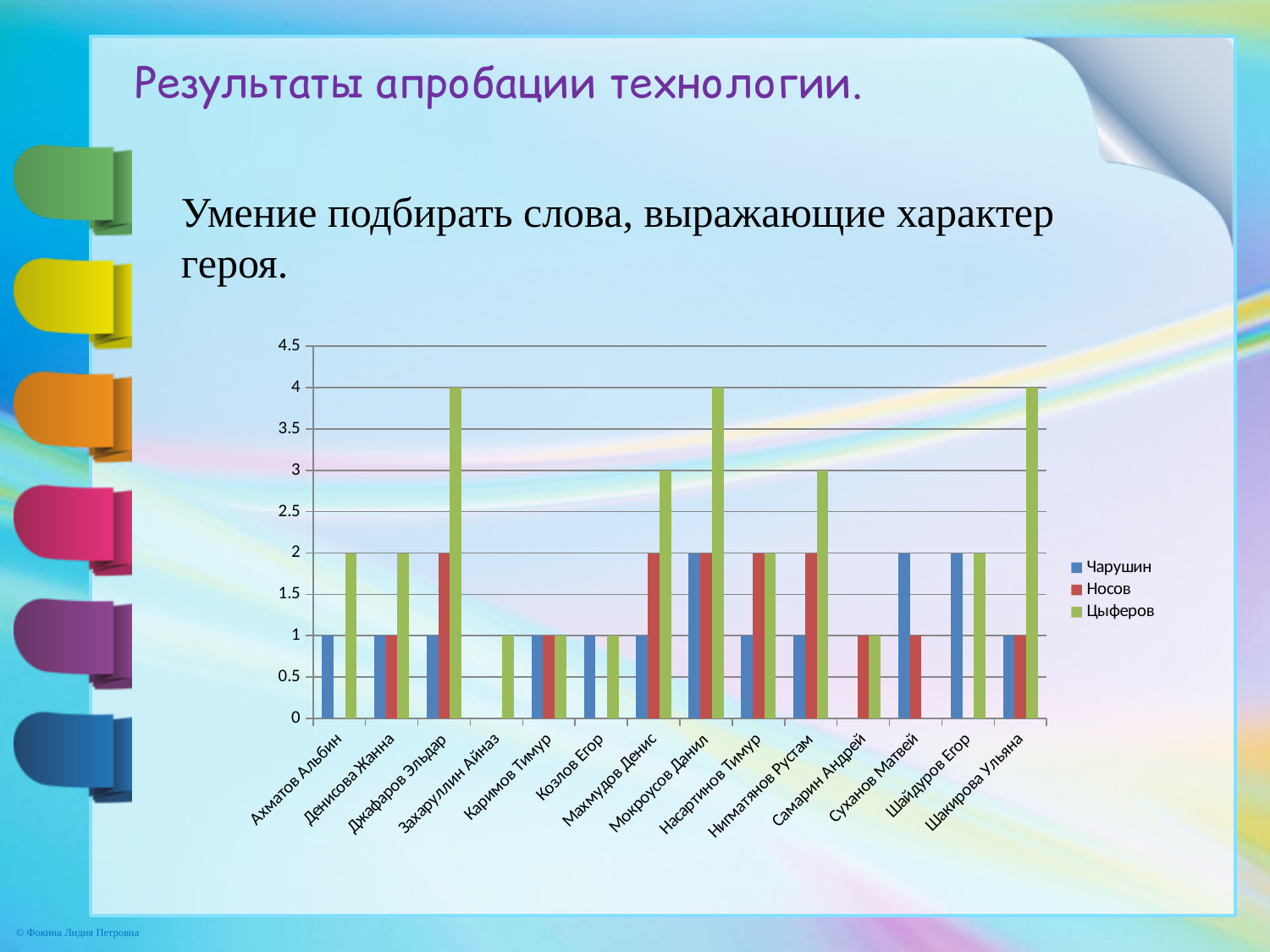

Результаты апробации технологии.
Умение подбирать слова, выражающие характер героя.

### Chart

| Category | Чарушин | Носов | Цыферов |
|---|---|---|---|
| Ахматов Альбин | 1.0 | 0.0 | 2.0 |
| Денисова Жанна | 1.0 | 1.0 | 2.0 |
| Джафаров Эльдар | 1.0 | 2.0 | 4.0 |
| Захаруллин Айназ | 0.0 | 0.0 | 1.0 |
| Каримов Тимур | 1.0 | 1.0 | 1.0 |
| Козлов Егор | 1.0 | 0.0 | 1.0 |
| Махмудов Денис | 1.0 | 2.0 | 3.0 |
| Мокроусов Данил | 2.0 | 2.0 | 4.0 |
| Насартинов Тимур | 1.0 | 2.0 | 2.0 |
| Нигматянов Рустам | 1.0 | 2.0 | 3.0 |
| Самарин Андрей | 0.0 | 1.0 | 1.0 |
| Суханов Матвей | 2.0 | 1.0 | None |
| Шайдуров Егор | 2.0 | None | 2.0 |
| Шакирова Ульяна | 1.0 | 1.0 | 4.0 |